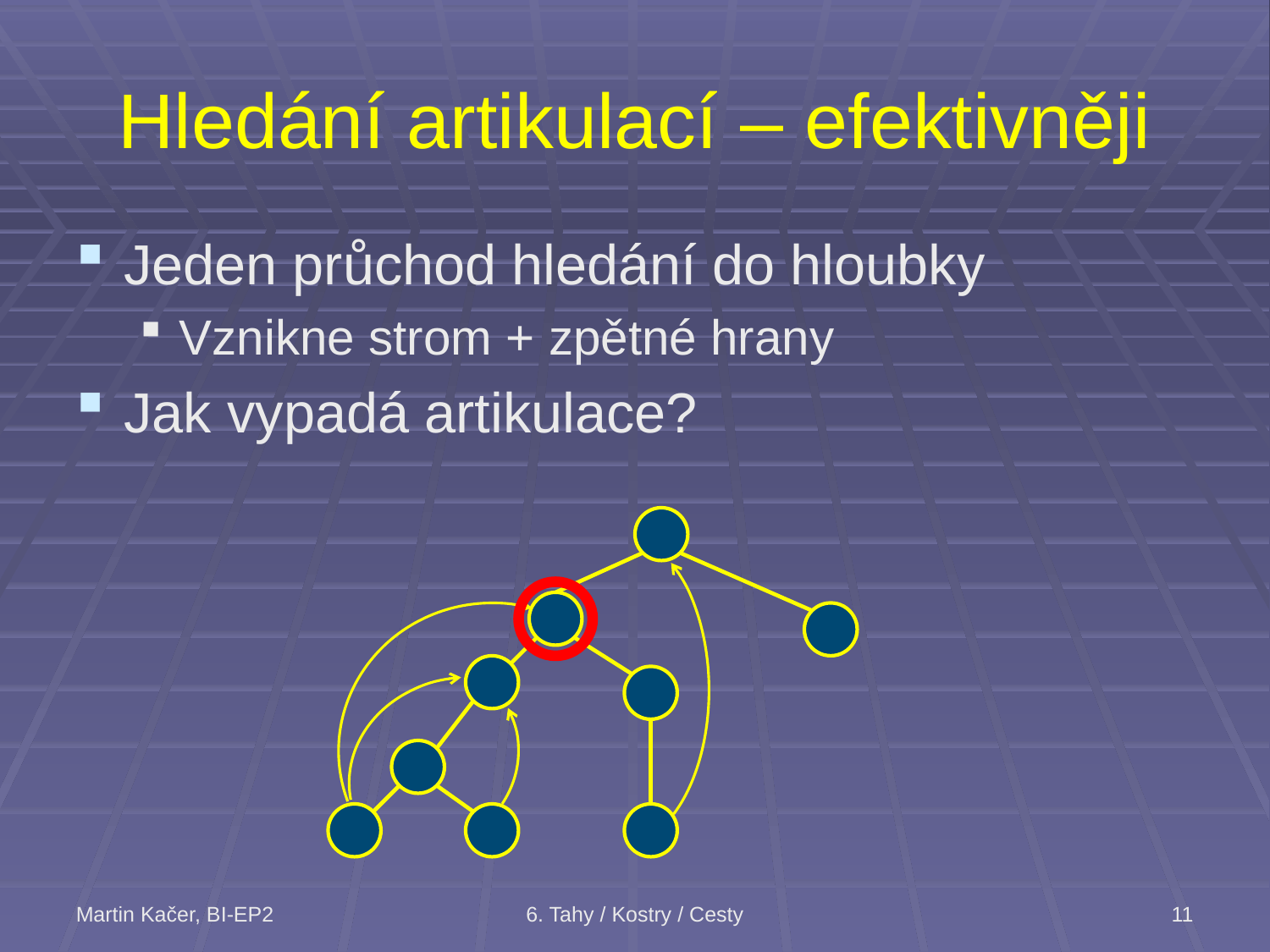

# Hledání artikulací – efektivněji
Jeden průchod hledání do hloubky
Vznikne strom + zpětné hrany
Jak vypadá artikulace?

Martin Kačer, BI-EP2
6. Tahy / Kostry / Cesty
11